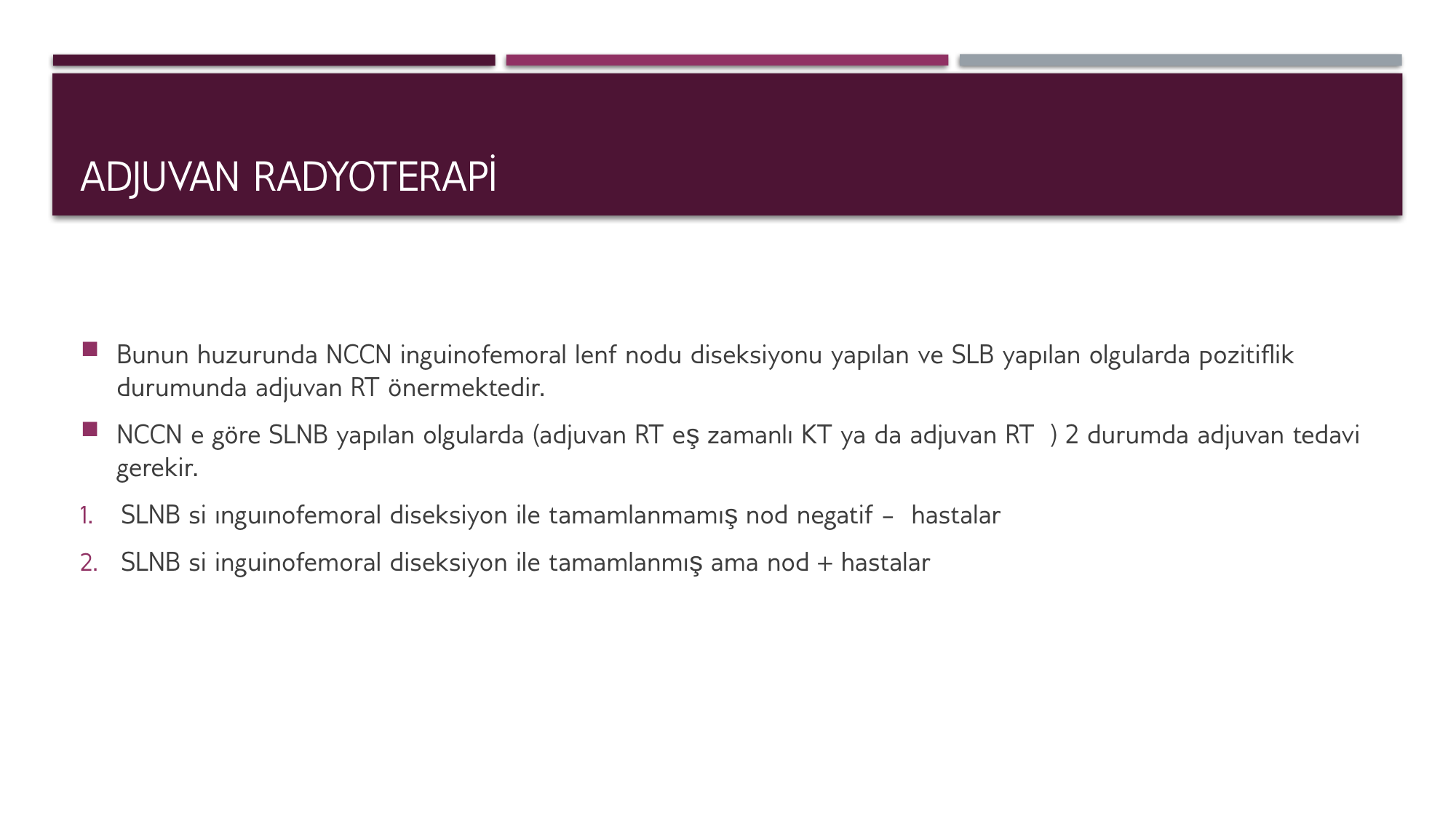

# ADJUVAN RADYOTERAPİ
Bunun huzurunda NCCN inguinofemoral lenf nodu diseksiyonu yapılan ve SLB yapılan olgularda pozitiflik durumunda adjuvan RT önermektedir.
NCCN e göre SLNB yapılan olgularda (adjuvan RT eş zamanlı KT ya da adjuvan RT  ) 2 durumda adjuvan tedavi gerekir.
SLNB si ınguınofemoral diseksiyon ile tamamlanmamış nod negatif –  hastalar
SLNB si inguinofemoral diseksiyon ile tamamlanmış ama nod + hastalar